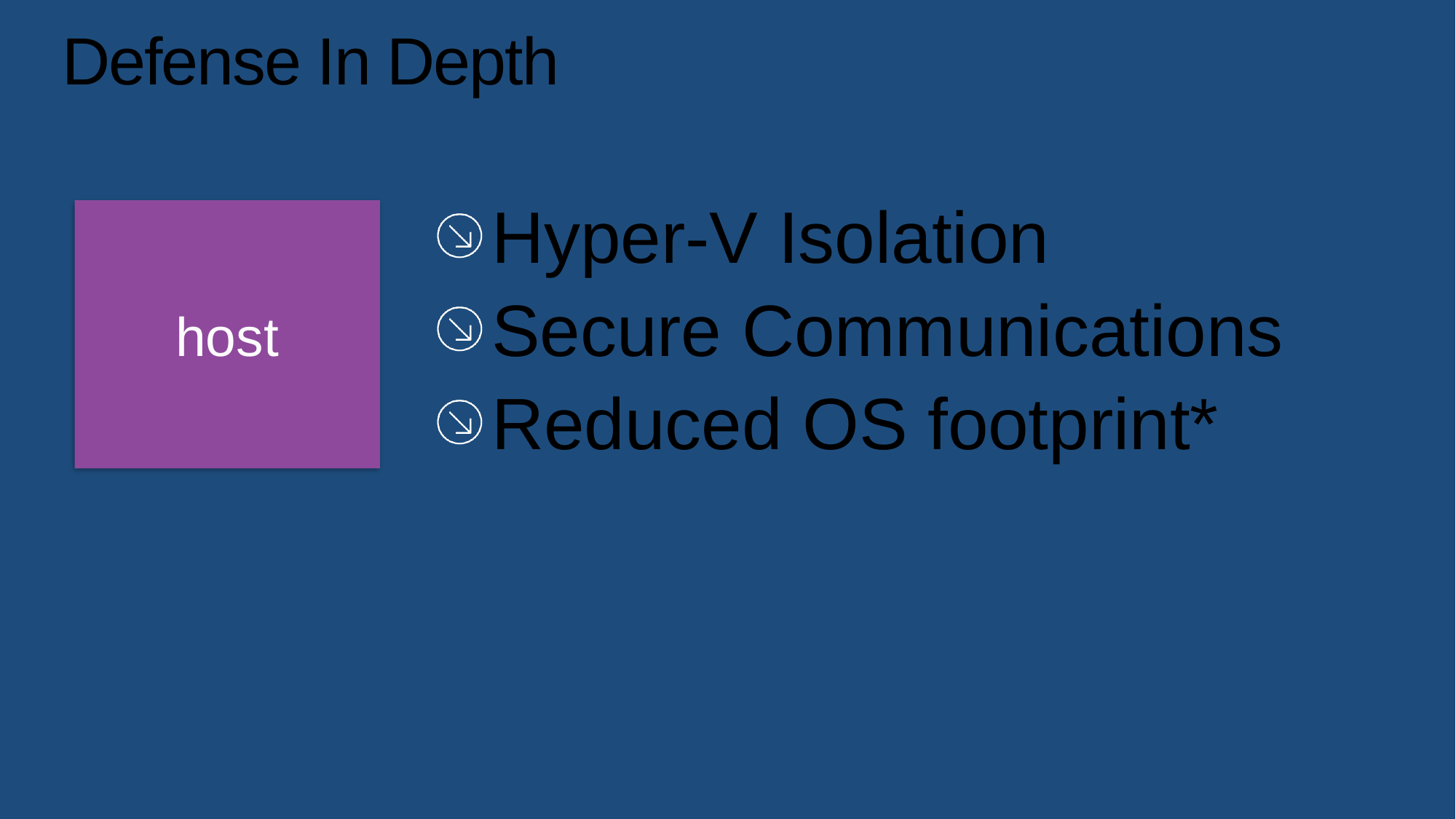

# Defense In Depth
host
Hyper-V Isolation
Secure Communications
Reduced OS footprint*